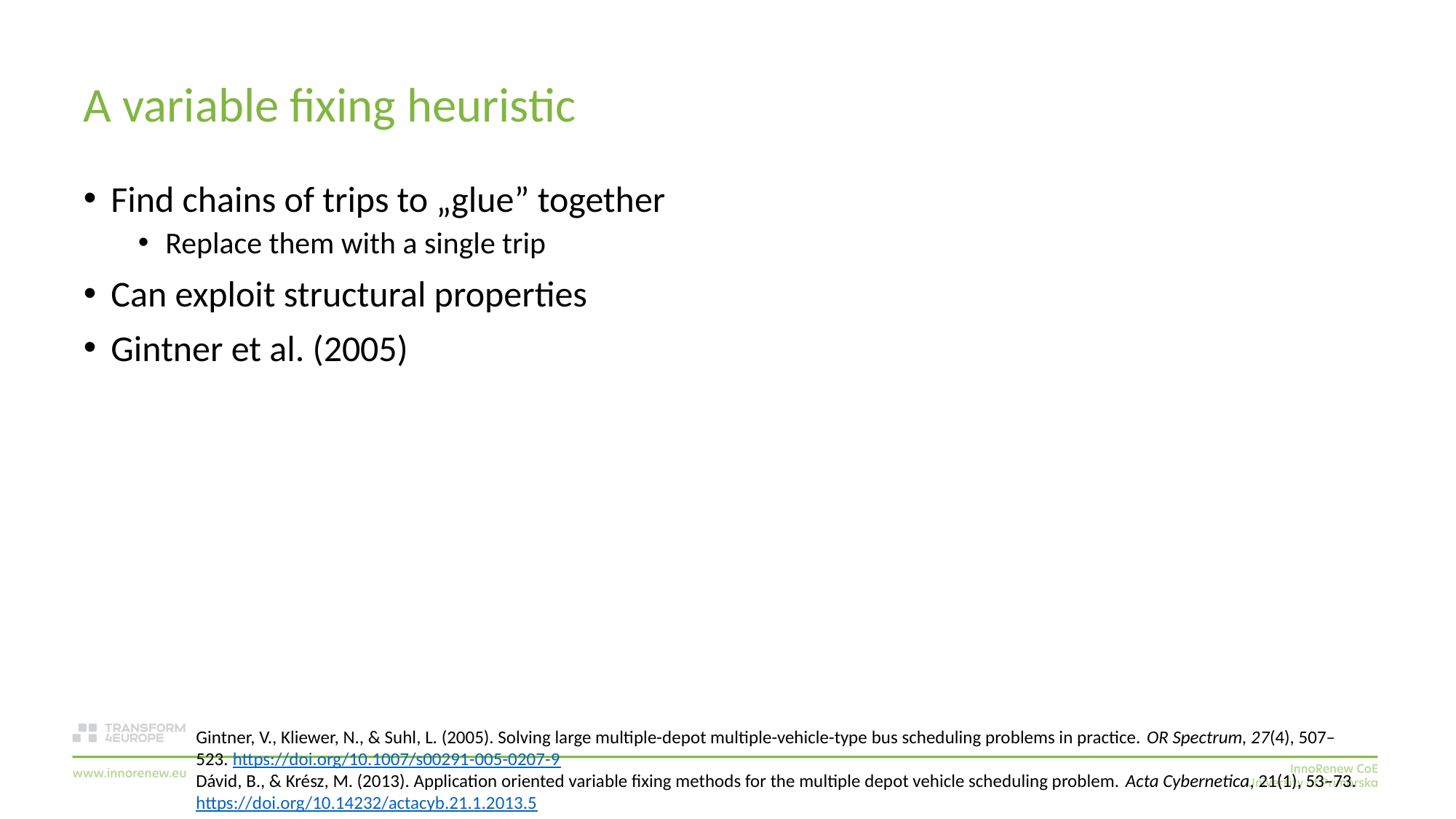

# A variable fixing heuristic
Find chains of trips to „glue” together
Replace them with a single trip
Can exploit structural properties
Gintner et al. (2005)
Gintner, V., Kliewer, N., & Suhl, L. (2005). Solving large multiple-depot multiple-vehicle-type bus scheduling problems in practice. OR Spectrum, 27(4), 507–523. https://doi.org/10.1007/s00291-005-0207-9
Dávid, B., & Krész, M. (2013). Application oriented variable fixing methods for the multiple depot vehicle scheduling problem. Acta Cybernetica, 21(1), 53–73. https://doi.org/10.14232/actacyb.21.1.2013.5